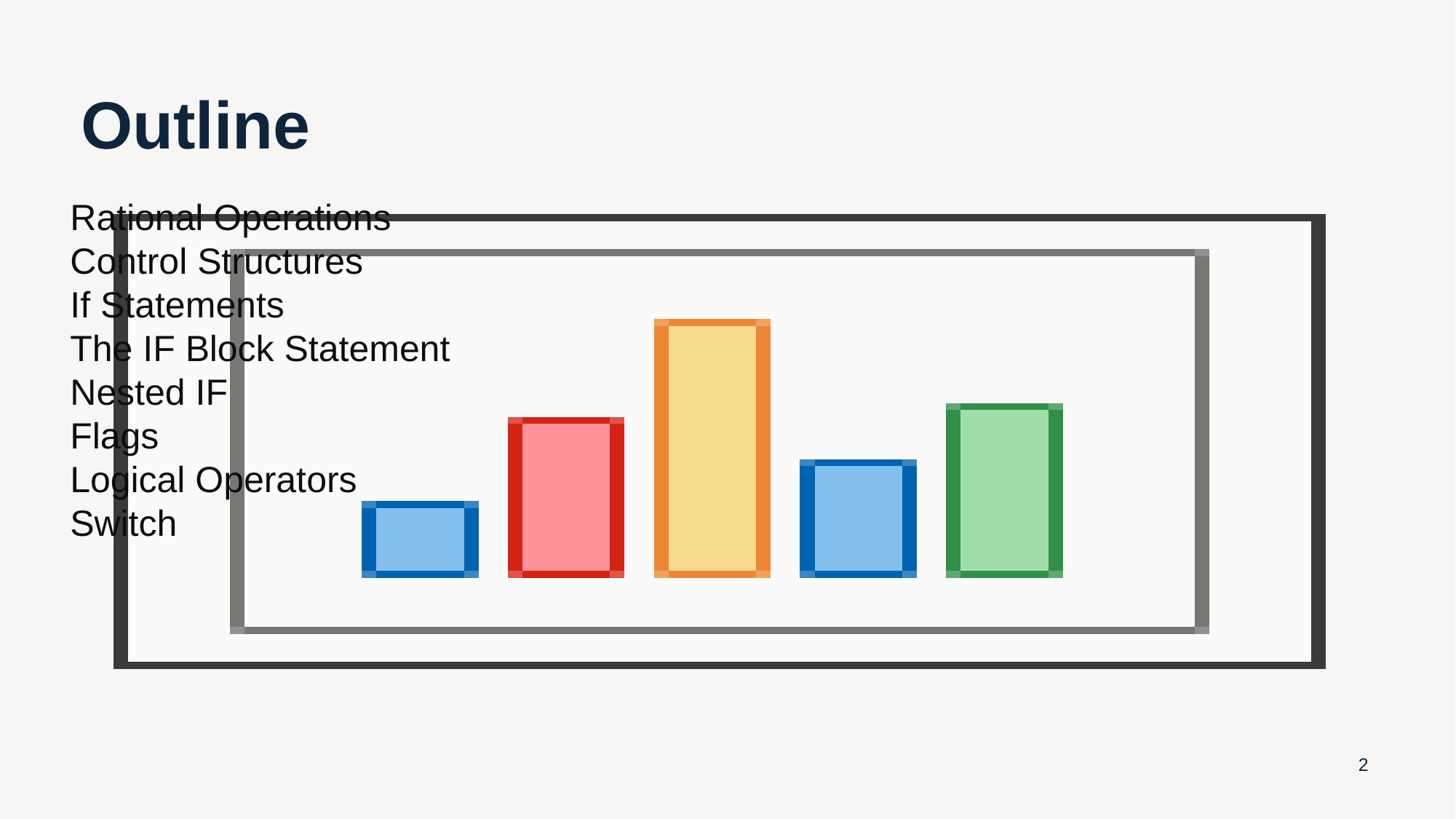

# Outline
Rational Operations
Control Structures
If Statements
The IF Block Statement
Nested IF
Flags
Logical Operators
Switch
2